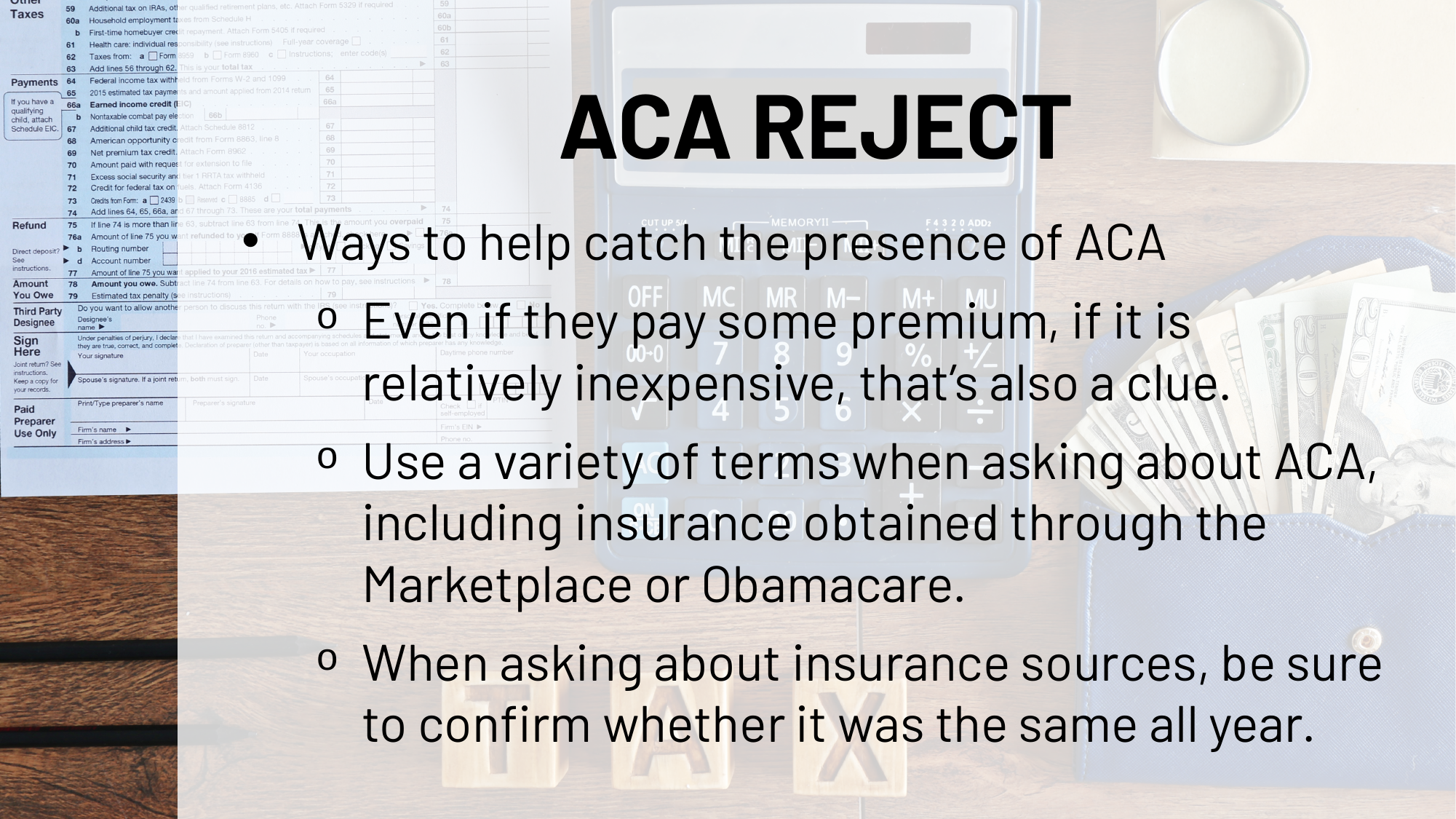

# ACA REJECT
Ways to help catch the presence of ACA
Even if they pay some premium, if it is relatively inexpensive, that’s also a clue.
Use a variety of terms when asking about ACA, including insurance obtained through the Marketplace or Obamacare.
When asking about insurance sources, be sure to confirm whether it was the same all year.